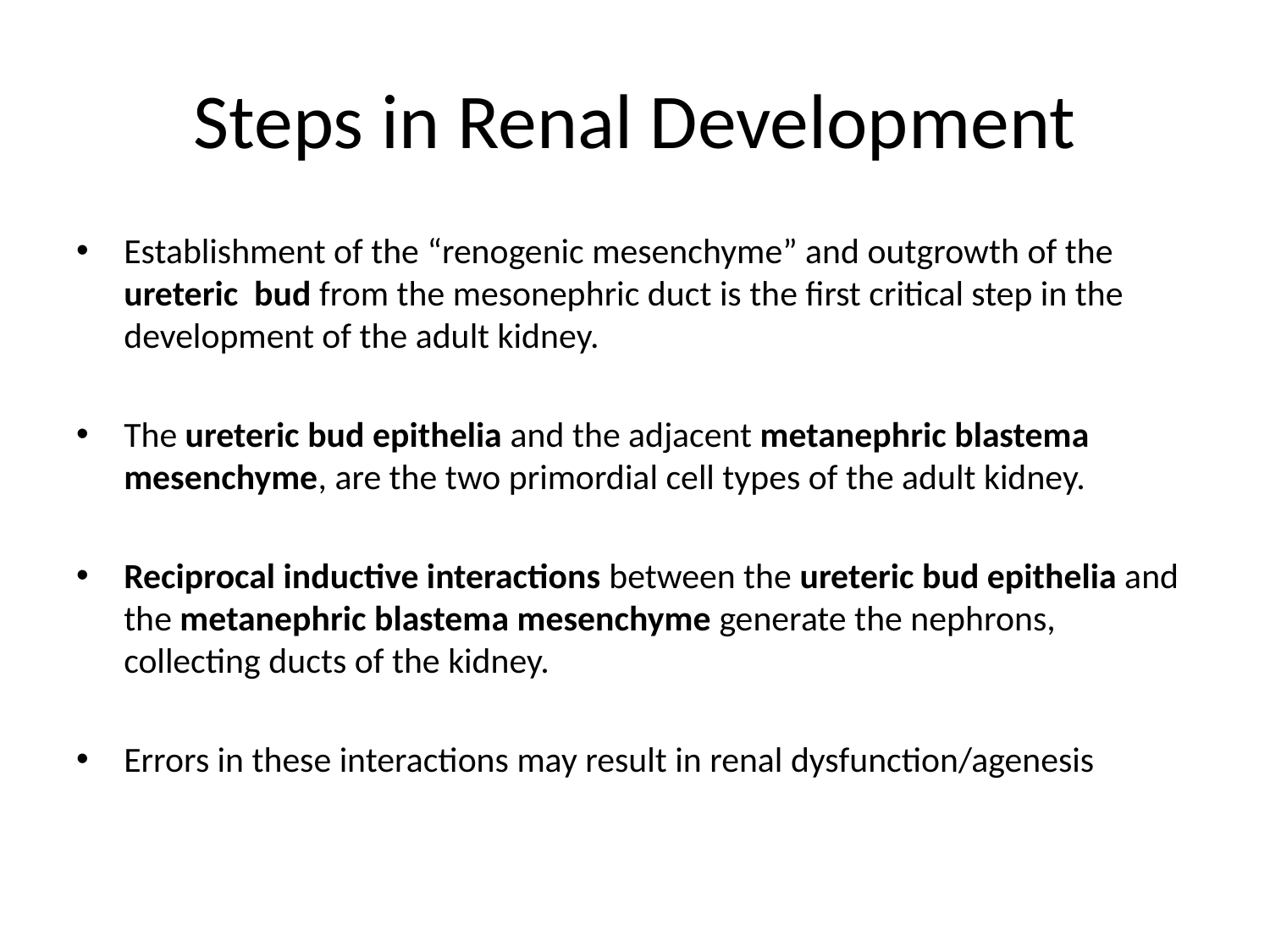

# Steps in Renal Development
Establishment of the “renogenic mesenchyme” and outgrowth of the ureteric  bud from the mesonephric duct is the first critical step in the development of the adult kidney.

The ureteric bud epithelia and the adjacent metanephric blastema mesenchyme, are the two primordial cell types of the adult kidney.

Reciprocal inductive interactions between the ureteric bud epithelia and the metanephric blastema mesenchyme generate the nephrons, collecting ducts of the kidney.

Errors in these interactions may result in renal dysfunction/agenesis